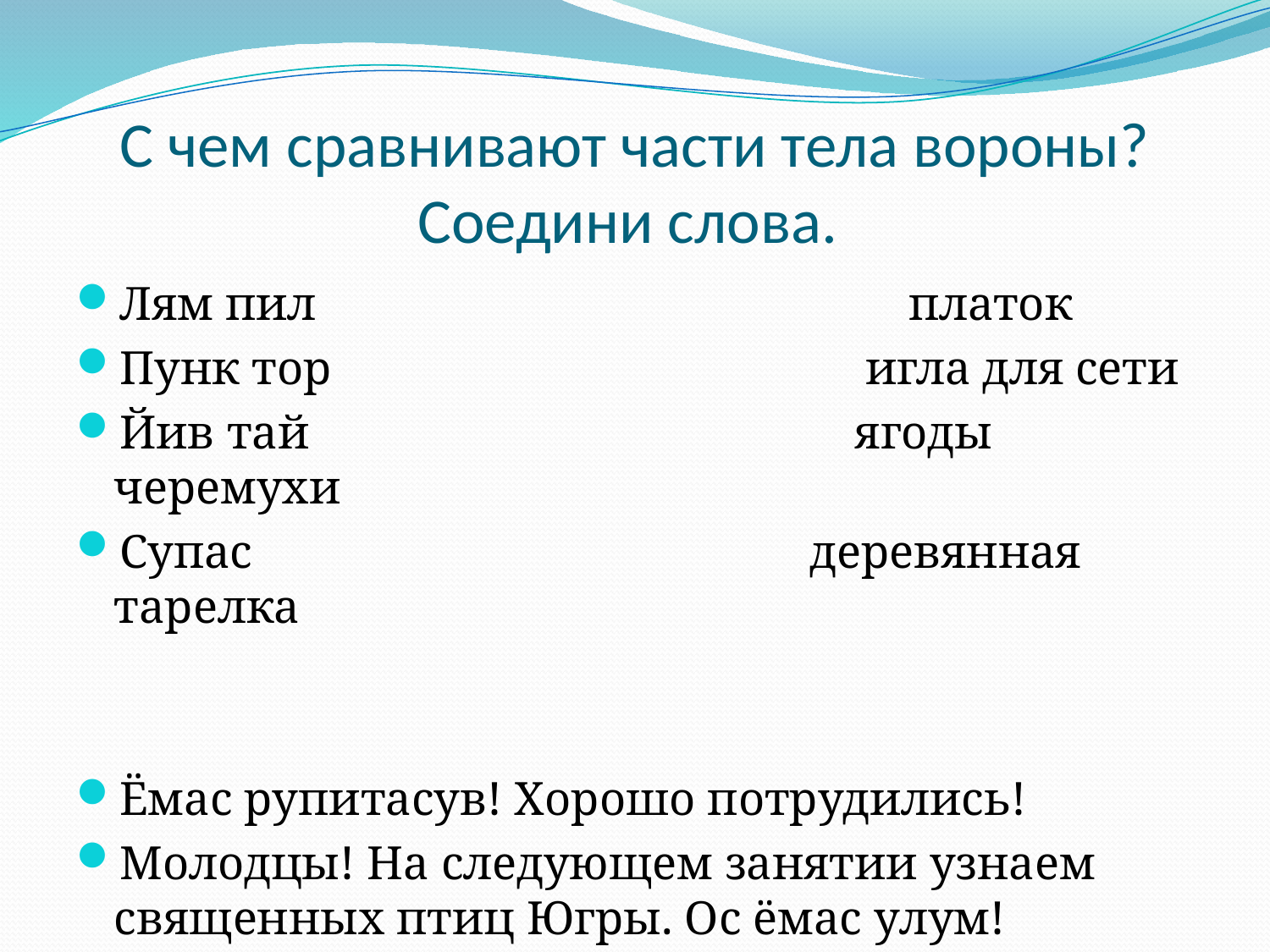

# С чем сравнивают части тела вороны? Соедини слова.
Лям пил                                                  платок
Пунк тор                                             игла для сети
Йив тай                                              ягоды черемухи
Супас                                               деревянная тарелка

Ёмас рупитасув! Хорошо потрудились!
Молодцы! На следующем занятии узнаем священных птиц Югры. Ос ёмас улум!